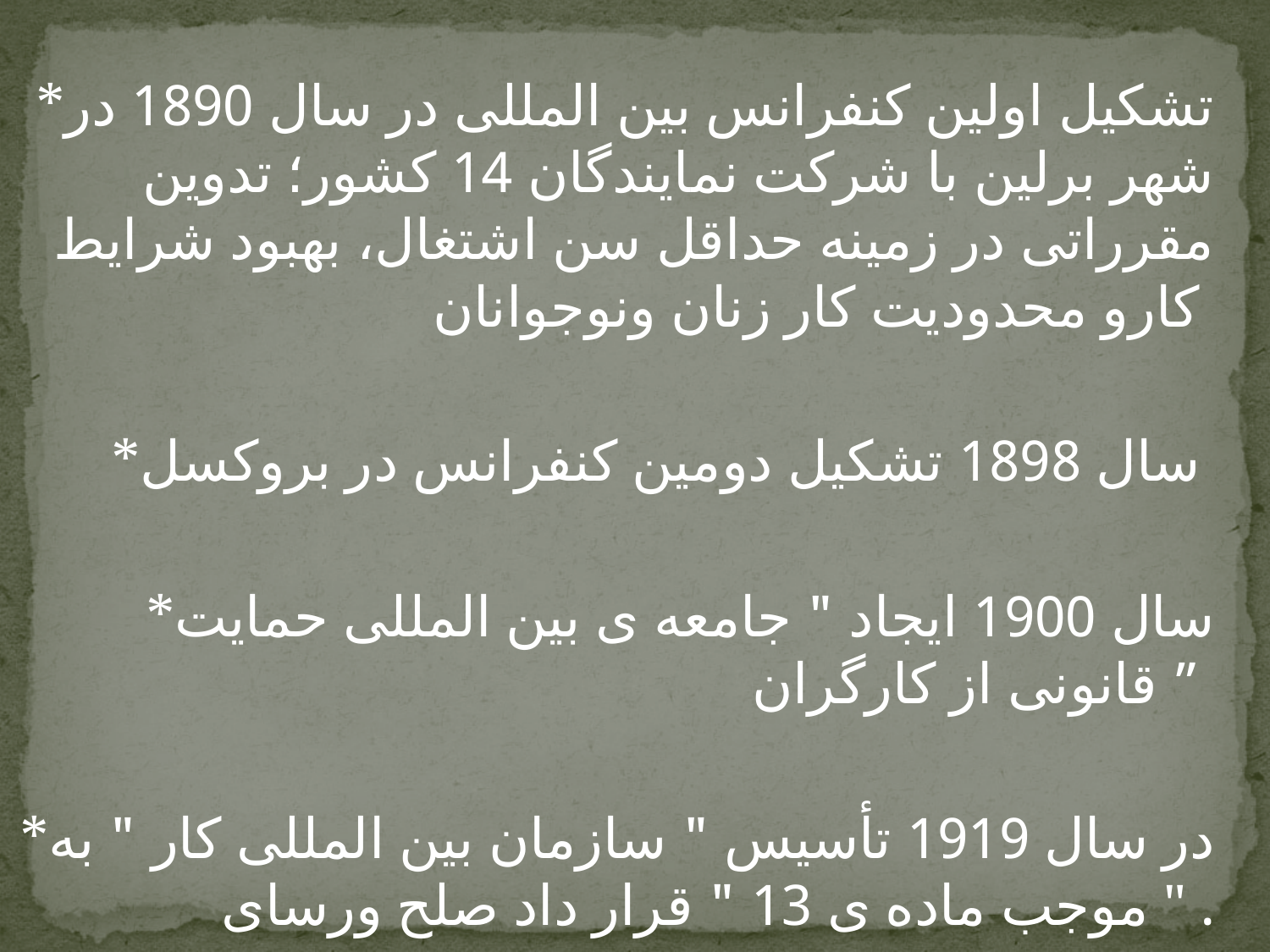

*تشکیل اولین کنفرانس بین المللی در سال 1890 در شهر برلین با شرکت نمایندگان 14 کشور؛ تدوین مقرراتی در زمینه حداقل سن اشتغال، بهبود شرایط کارو محدودیت کار زنان ونوجوانان

*سال 1898 تشکیل دومین کنفرانس در بروکسل

*سال 1900 ایجاد " جامعه ی بین المللی حمایت قانونی از کارگران ”

*در سال 1919 تأسیس " سازمان بین المللی کار " به موجب ماده ی 13 " قرار داد صلح ورسای " .